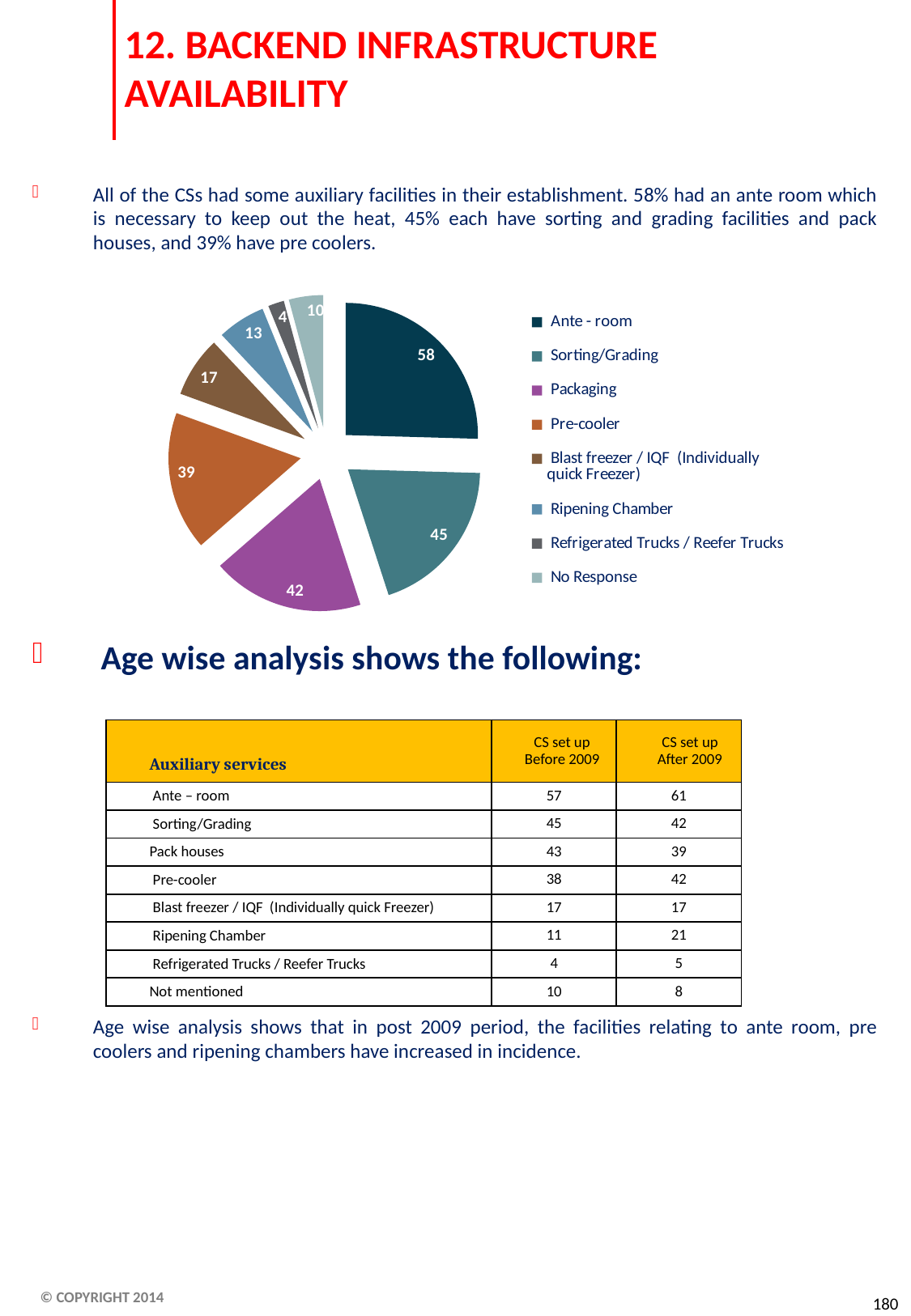

# 12. BACKEND INFRASTRUCTURE AVAILABILITY

All of the CSs had some auxiliary facilities in their establishment. 58% had an ante room which is necessary to keep out the heat, 45% each have sorting and grading facilities and pack houses, and 39% have pre coolers.

 Age wise analysis shows the following:

Age wise analysis shows that in post 2009 period, the facilities relating to ante room, pre coolers and ripening chambers have increased in incidence.

### Chart

| Category | Sales |
|---|---|
|  Ante - room | 58.15 |
|  Sorting/Grading | 44.71 |
|  Packaging | 42.45 |
|  Pre-cooler | 38.78 |
|  Blast freezer / IQF  (Individually quick Freezer) | 16.97 |
|  Ripening Chamber | 13.39 |
|  Refrigerated Trucks / Reefer Trucks | 4.48 |
|  No Response | 9.59 |
| Auxiliary services | CS set up Before 2009 | CS set up After 2009 |
| --- | --- | --- |
| Ante – room | 57 | 61 |
| Sorting/Grading | 45 | 42 |
| Pack houses | 43 | 39 |
| Pre-cooler | 38 | 42 |
| Blast freezer / IQF (Individually quick Freezer) | 17 | 17 |
| Ripening Chamber | 11 | 21 |
| Refrigerated Trucks / Reefer Trucks | 4 | 5 |
| Not mentioned | 10 | 8 |